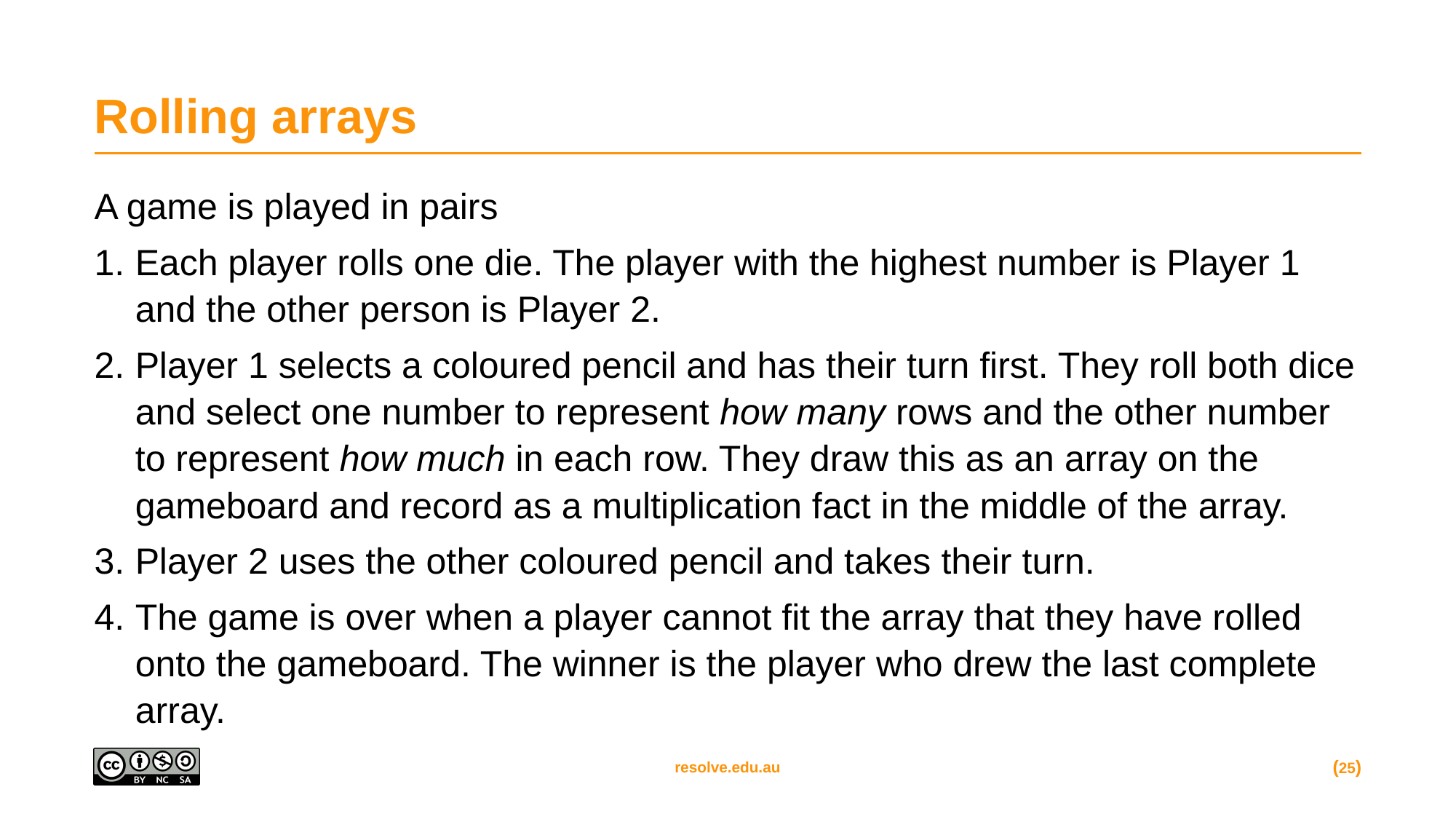

# Rolling arrays
A game is played in pairs
Each player rolls one die. The player with the highest number is Player 1 and the other person is Player 2.
Player 1 selects a coloured pencil and has their turn first. They roll both dice and select one number to represent how many rows and the other number to represent how much in each row. They draw this as an array on the gameboard and record as a multiplication fact in the middle of the array.
Player 2 uses the other coloured pencil and takes their turn.
The game is over when a player cannot fit the array that they have rolled onto the gameboard. The winner is the player who drew the last complete array.
(25)
resolve.edu.au